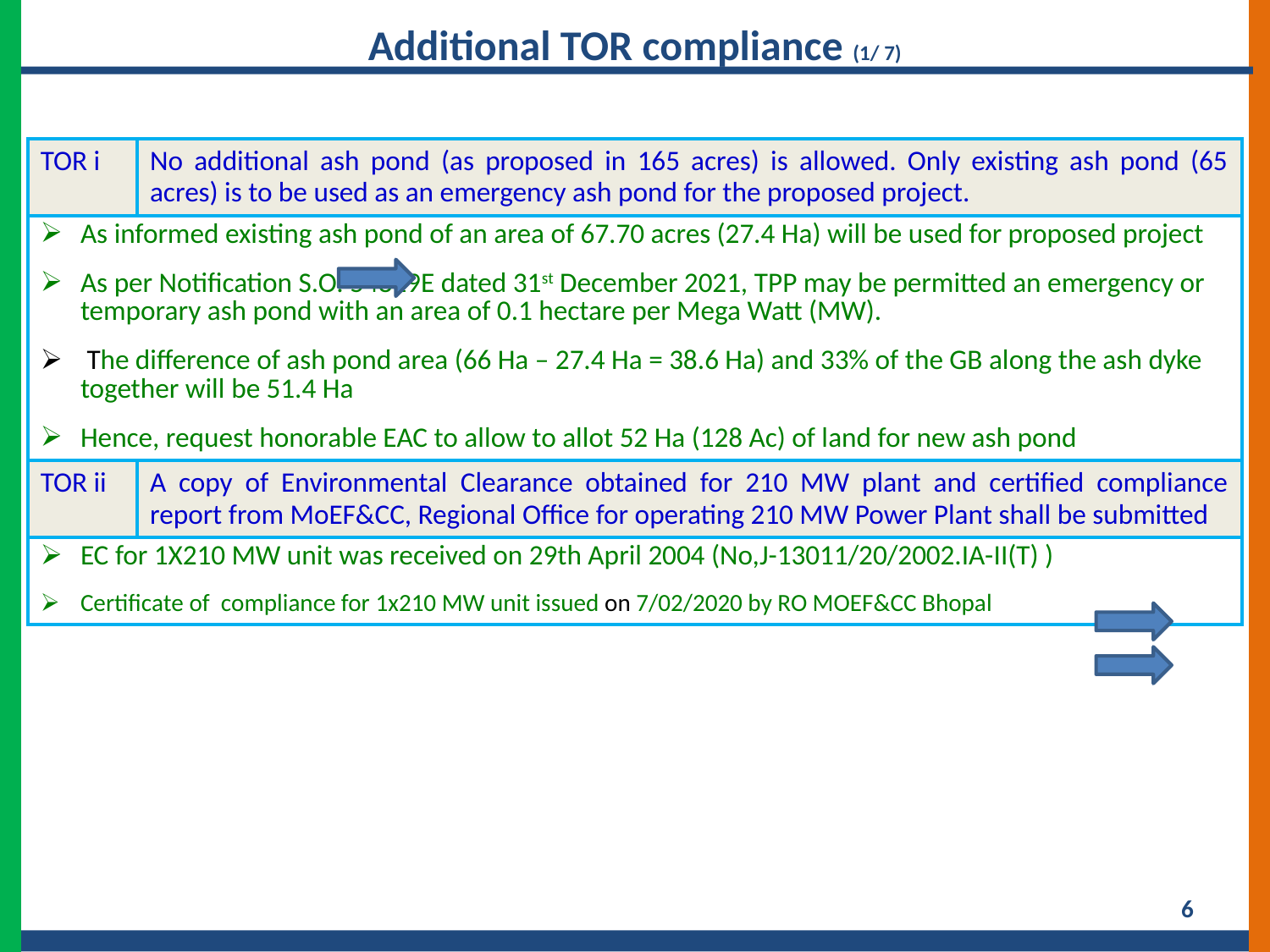

Additional TOR compliance (1/ 7)
| TOR i | No additional ash pond (as proposed in 165 acres) is allowed. Only existing ash pond (65 acres) is to be used as an emergency ash pond for the proposed project. |
| --- | --- |
| As informed existing ash pond of an area of 67.70 acres (27.4 Ha) will be used for proposed project As per Notification S.O. 54819E dated 31st December 2021, TPP may be permitted an emergency or temporary ash pond with an area of 0.1 hectare per Mega Watt (MW). The difference of ash pond area (66 Ha – 27.4 Ha = 38.6 Ha) and 33% of the GB along the ash dyke together will be 51.4 Ha Hence, request honorable EAC to allow to allot 52 Ha (128 Ac) of land for new ash pond |  |
| TOR ii | A copy of Environmental Clearance obtained for 210 MW plant and certified compliance report from MoEF&CC, Regional Office for operating 210 MW Power Plant shall be submitted |
| EC for 1X210 MW unit was received on 29th April 2004 (No,J-13011/20/2002.IA-II(T) ) Certificate of compliance for 1x210 MW unit issued on 7/02/2020 by RO MOEF&CC Bhopal |  |

6